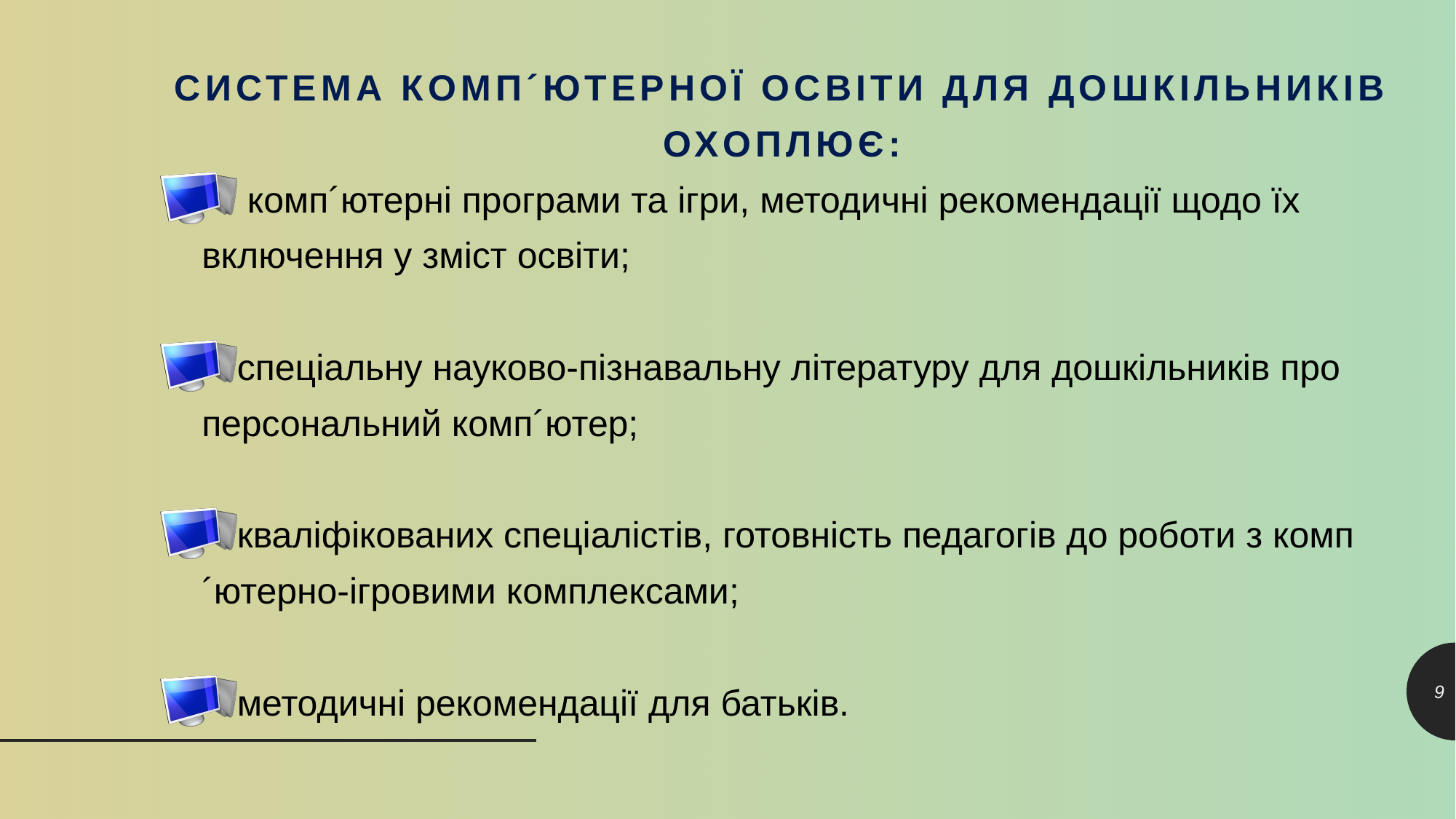

СИСТЕМА КОМП´ЮТЕРНОЇ ОСВІТИ ДЛЯ ДОШКІЛЬНИКІВ ОХОПЛЮЄ:
 комп´ютерні програми та ігри, методичні рекомендації щодо їх включення у зміст освіти;

спеціальну науково-пізнавальну літературу для дошкільників про персональний комп´ютер;

кваліфікованих спеціалістів, готовність педагогів до роботи з комп´ютерно-ігровими комплексами;

методичні рекомендації для батьків.

9